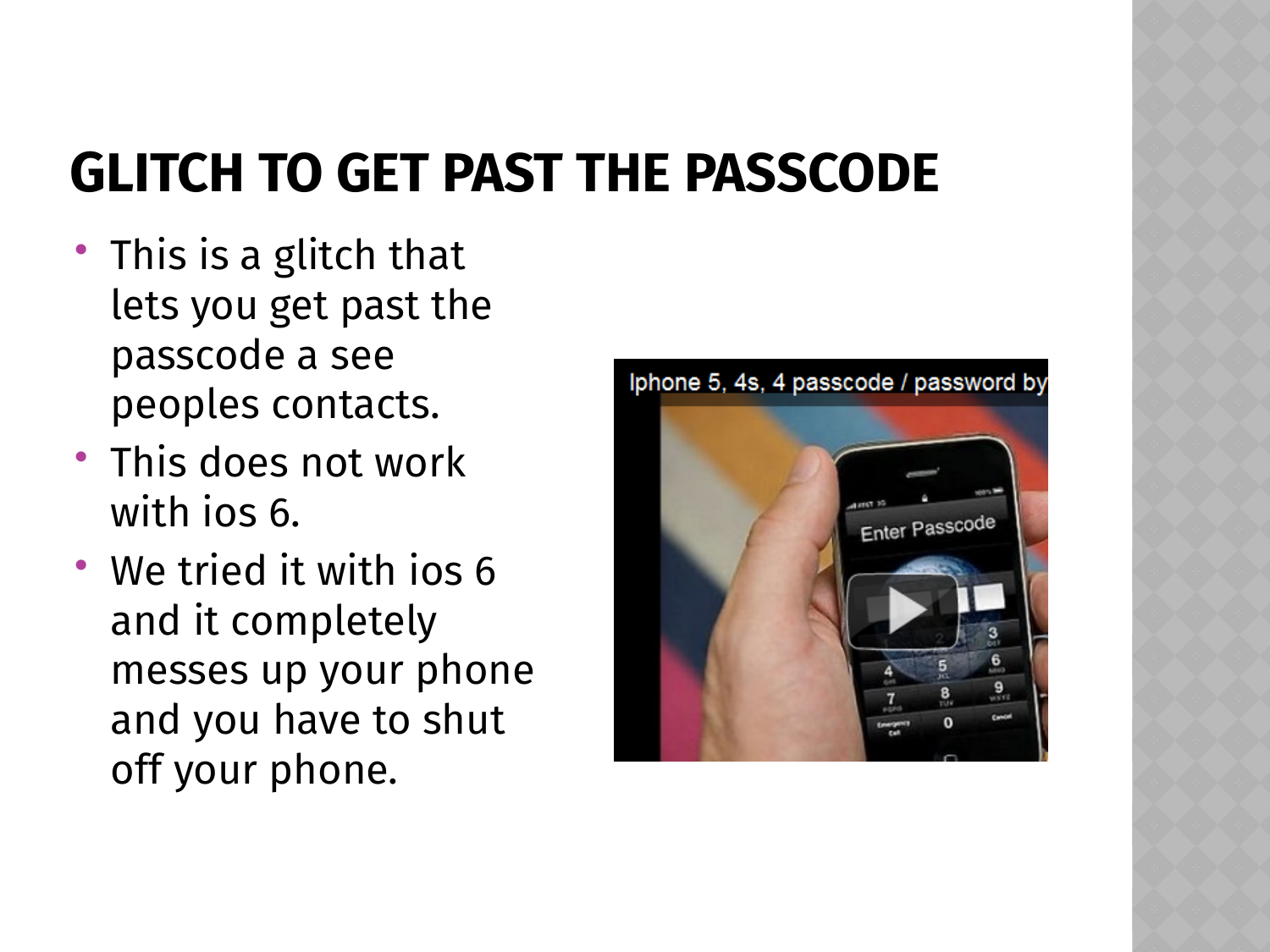

# Glitch to get past the passcode
This is a glitch that lets you get past the passcode a see peoples contacts.
This does not work with ios 6.
We tried it with ios 6 and it completely messes up your phone and you have to shut off your phone.